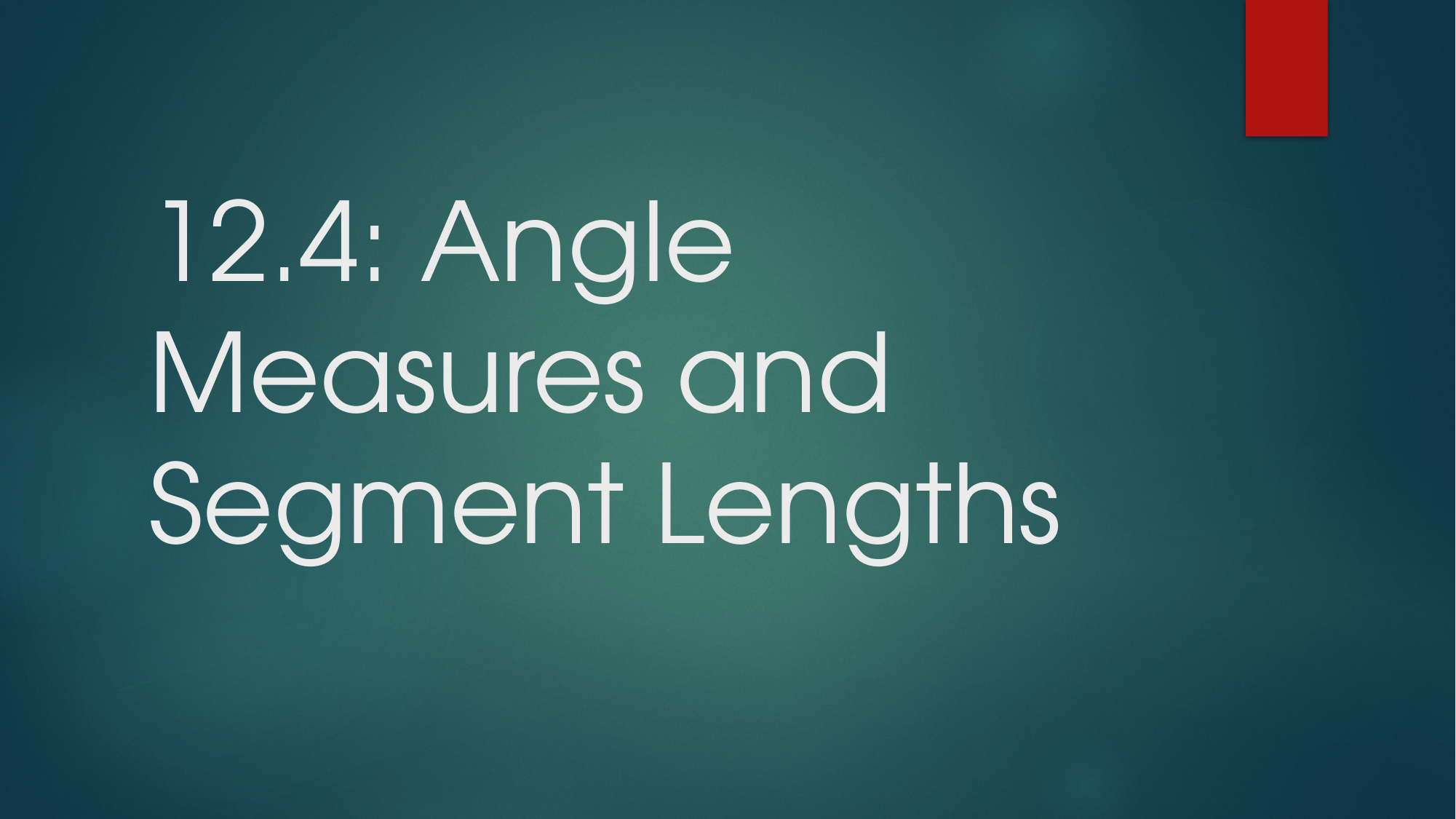

# 12.4: Angle Measures and Segment Lengths